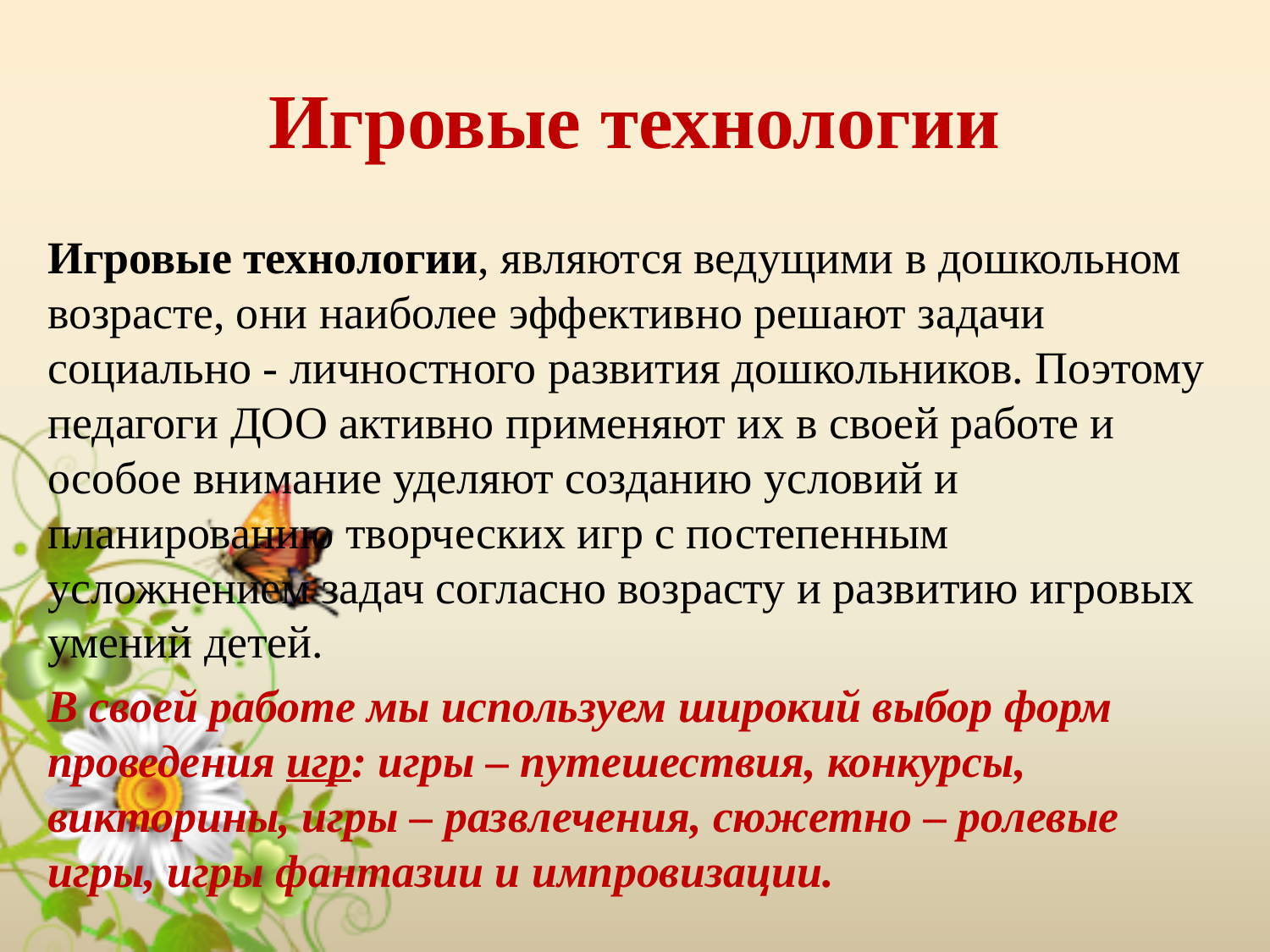

# Игровые технологии
Игровые технологии, являются ведущими в дошкольном возрасте, они наиболее эффективно решают задачи социально - личностного развития дошкольников. Поэтому педагоги ДОО активно применяют их в своей работе и особое внимание уделяют созданию условий и планированию творческих игр с постепенным усложнением задач согласно возрасту и развитию игровых умений детей.
В своей работе мы используем широкий выбор форм проведения игр: игры – путешествия, конкурсы, викторины, игры – развлечения, сюжетно – ролевые игры, игры фантазии и импровизации.